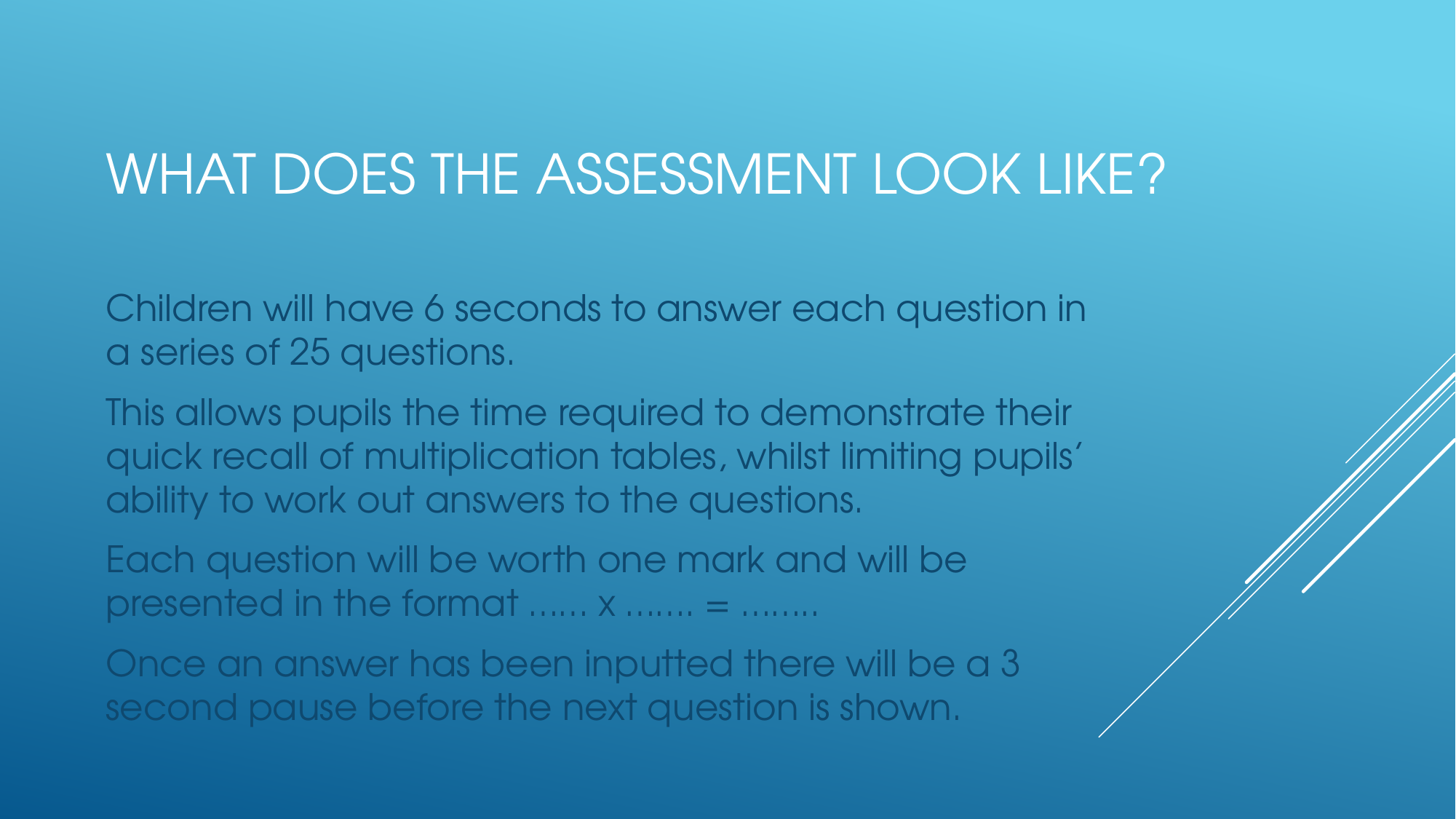

# What does the assessment look like?
Children will have 6 seconds to answer each question in a series of 25 questions.
This allows pupils the time required to demonstrate their quick recall of multiplication tables, whilst limiting pupils’ ability to work out answers to the questions.
Each question will be worth one mark and will be presented in the format …… x ……. = ……..
Once an answer has been inputted there will be a 3 second pause before the next question is shown.